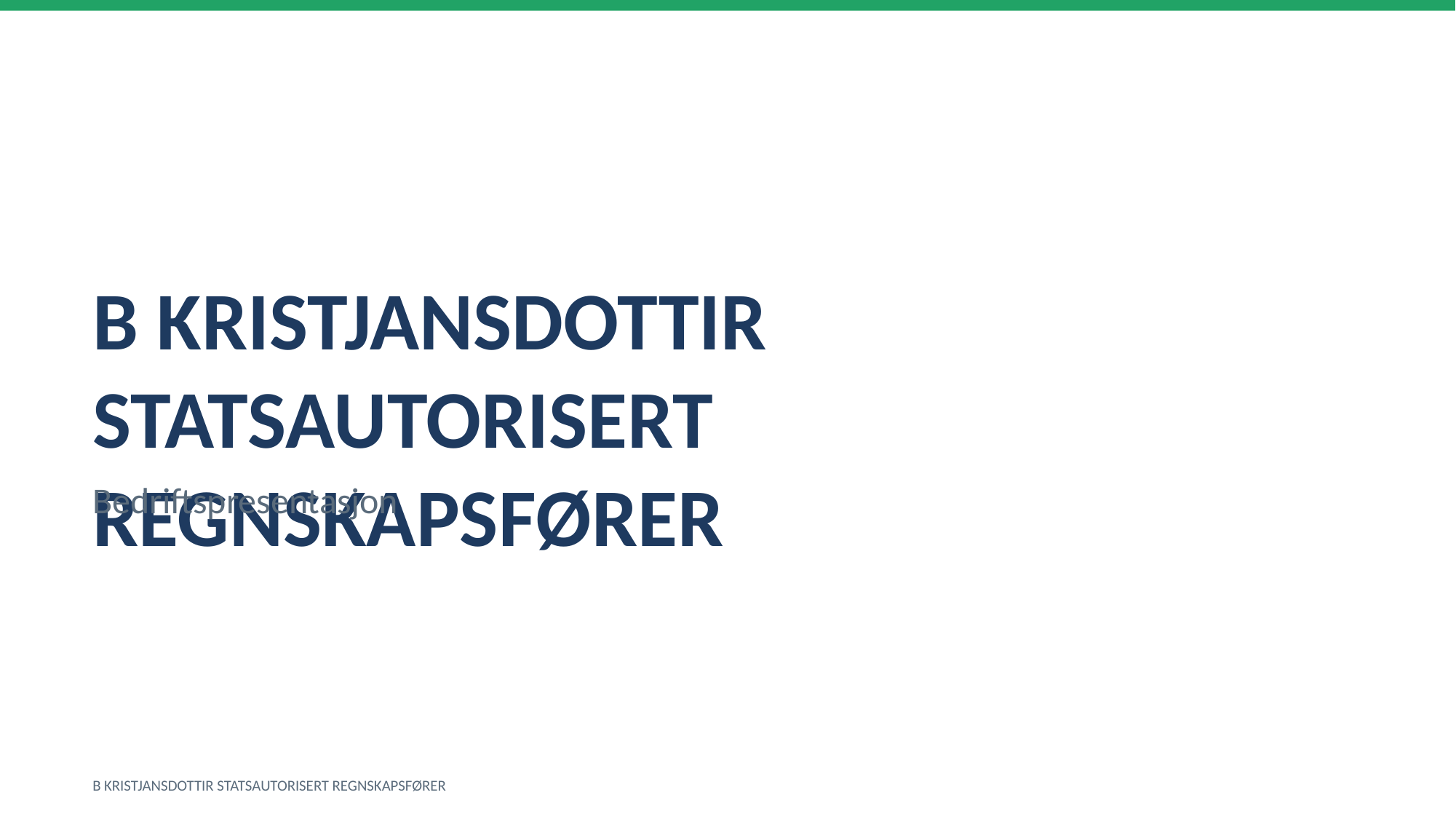

B KRISTJANSDOTTIR STATSAUTORISERT REGNSKAPSFØRER
Bedriftspresentasjon
B KRISTJANSDOTTIR STATSAUTORISERT REGNSKAPSFØRER